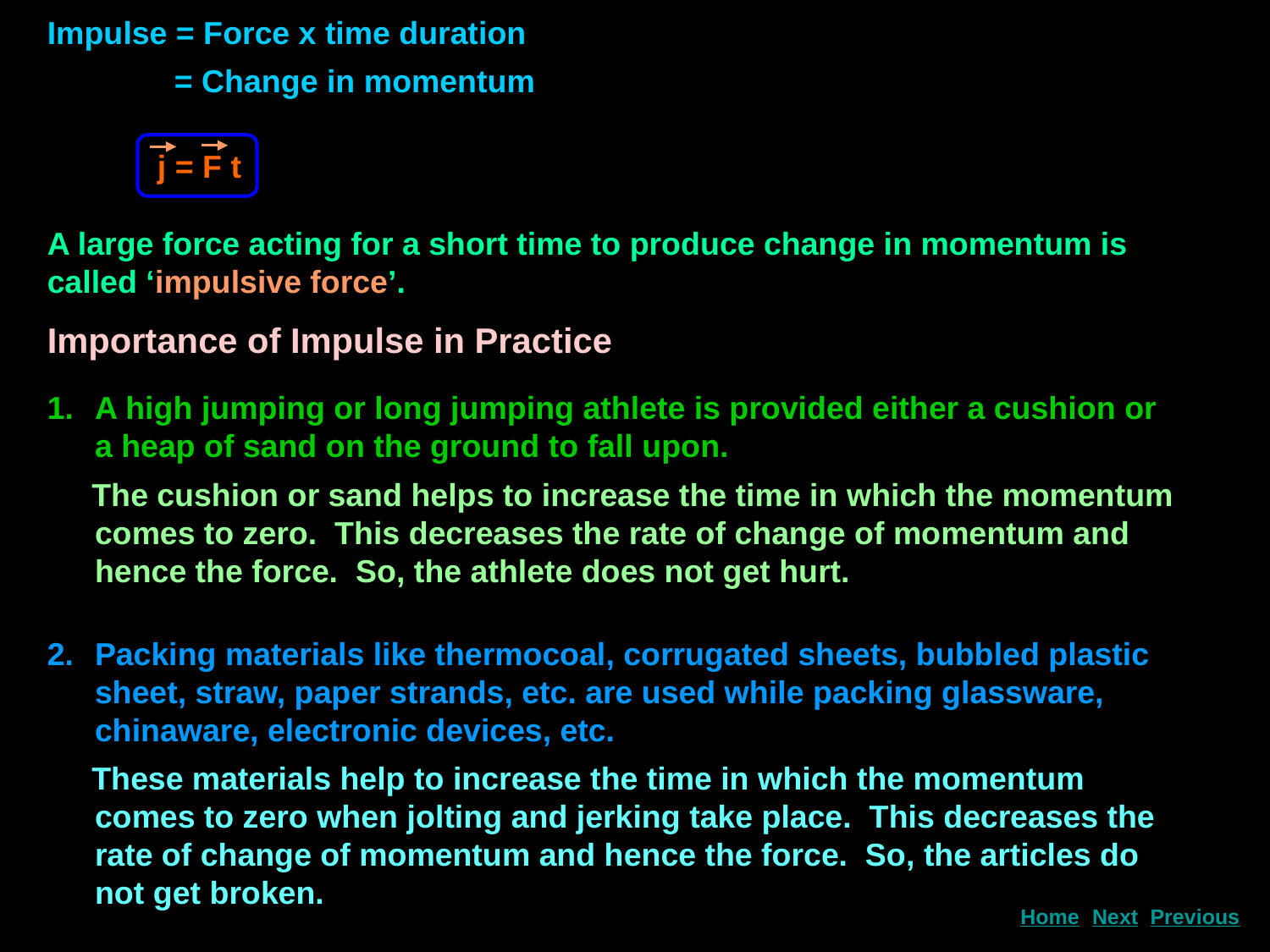

Impulse = Force x time duration
	= Change in momentum

j = F t
A large force acting for a short time to produce change in momentum is called ‘impulsive force’.
Importance of Impulse in Practice
A high jumping or long jumping athlete is provided either a cushion or a heap of sand on the ground to fall upon.
     The cushion or sand helps to increase the time in which the momentum comes to zero.  This decreases the rate of change of momentum and hence the force.  So, the athlete does not get hurt.
Packing materials like thermocoal, corrugated sheets, bubbled plastic sheet, straw, paper strands, etc. are used while packing glassware, chinaware, electronic devices, etc.
     These materials help to increase the time in which the momentum comes to zero when jolting and jerking take place.  This decreases the rate of change of momentum and hence the force.  So, the articles do not get broken.
Next
Home
Previous